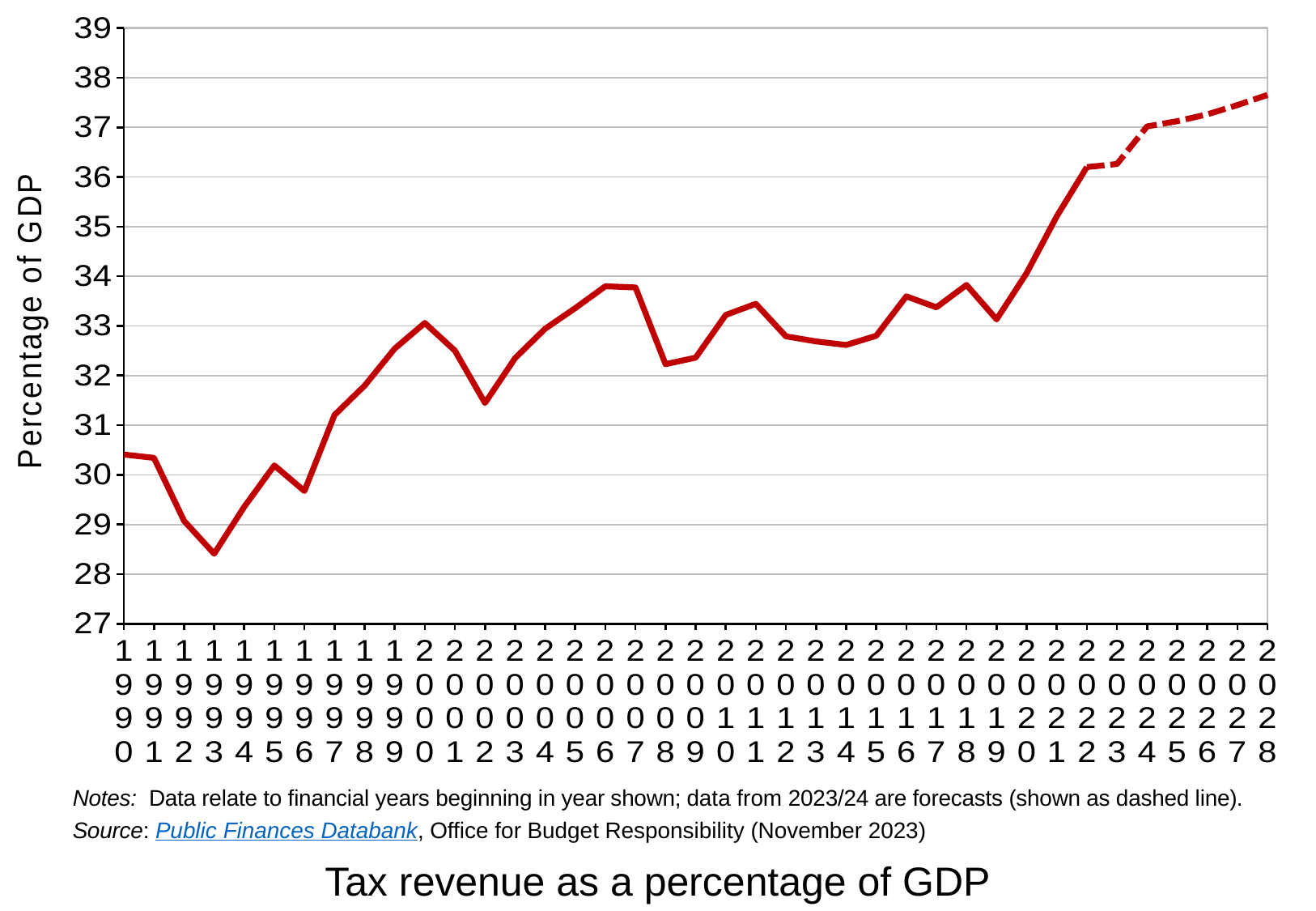

### Chart

| Category | Tax revenue as % of GDP |  |
|---|---|---|
| 1990 | 30.40882123456063 | None |
| 1991 | 30.34171702621776 | None |
| 1992 | 29.073357453299707 | None |
| 1993 | 28.411559745849562 | None |
| 1994 | 29.35622903170005 | None |
| 1995 | 30.18995159096334 | None |
| 1996 | 29.674310967424596 | None |
| 1997 | 31.205872993001872 | None |
| 1998 | 31.79729159777514 | None |
| 1999 | 32.54258465185163 | None |
| 2000 | 33.058595652942344 | None |
| 2001 | 32.5007831733577 | None |
| 2002 | 31.448037165471053 | None |
| 2003 | 32.35122398929436 | None |
| 2004 | 32.944455661910375 | None |
| 2005 | 33.35901924469321 | None |
| 2006 | 33.79803600324305 | None |
| 2007 | 33.774209329029745 | None |
| 2008 | 32.23018119633931 | None |
| 2009 | 32.360240149823895 | None |
| 2010 | 33.22031940819119 | None |
| 2011 | 33.44509228779545 | None |
| 2012 | 32.79100513000633 | None |
| 2013 | 32.68830664139484 | None |
| 2014 | 32.61611898023039 | None |
| 2015 | 32.8012007660059 | None |
| 2016 | 33.595566161188515 | None |
| 2017 | 33.37470602360959 | None |
| 2018 | 33.82480469729403 | None |
| 2019 | 33.13134409351889 | None |
| 2020 | 34.06467077585364 | None |
| 2021 | 35.20795679946067 | None |
| 2022 | 36.19965473277053 | 36.19965473277053 |
| 2023 | None | 36.261090758454436 |
| 2024 | None | 37.017976901682864 |
| 2025 | None | 37.124612844260966 |
| 2026 | None | 37.26080111195043 |
| 2027 | None | 37.44752477446818 |
| 2028 | None | 37.65122531838367 |
Notes:  Data relate to financial years beginning in year shown; data from 2023/24 are forecasts (shown as dashed line).
Source: Public Finances Databank, Office for Budget Responsibility (November 2023)
Tax revenue as a percentage of GDP